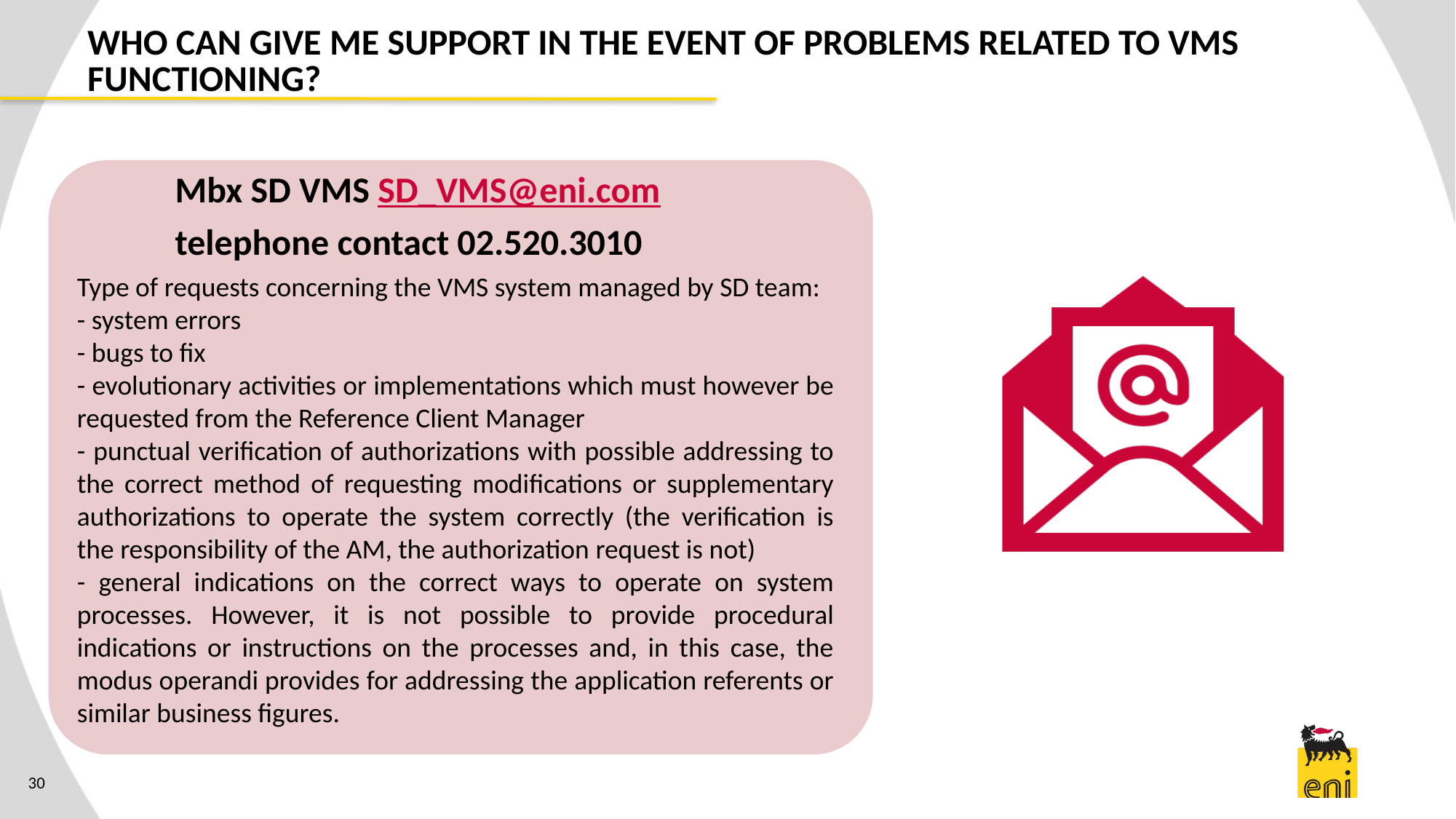

# WHO CAN GIVE ME SUPPORT IN THE EVENT OF PROBLEMS RELATED TO VMS FUNCTIONING?
Mbx SD VMS SD_VMS@eni.com
telephone contact 02.520.3010

Type of requests concerning the VMS system managed by SD team:
- system errors
- bugs to fix
- evolutionary activities or implementations which must however be requested from the Reference Client Manager
- punctual verification of authorizations with possible addressing to the correct method of requesting modifications or supplementary authorizations to operate the system correctly (the verification is the responsibility of the AM, the authorization request is not)
- general indications on the correct ways to operate on system processes. However, it is not possible to provide procedural indications or instructions on the processes and, in this case, the modus operandi provides for addressing the application referents or similar business figures.

30